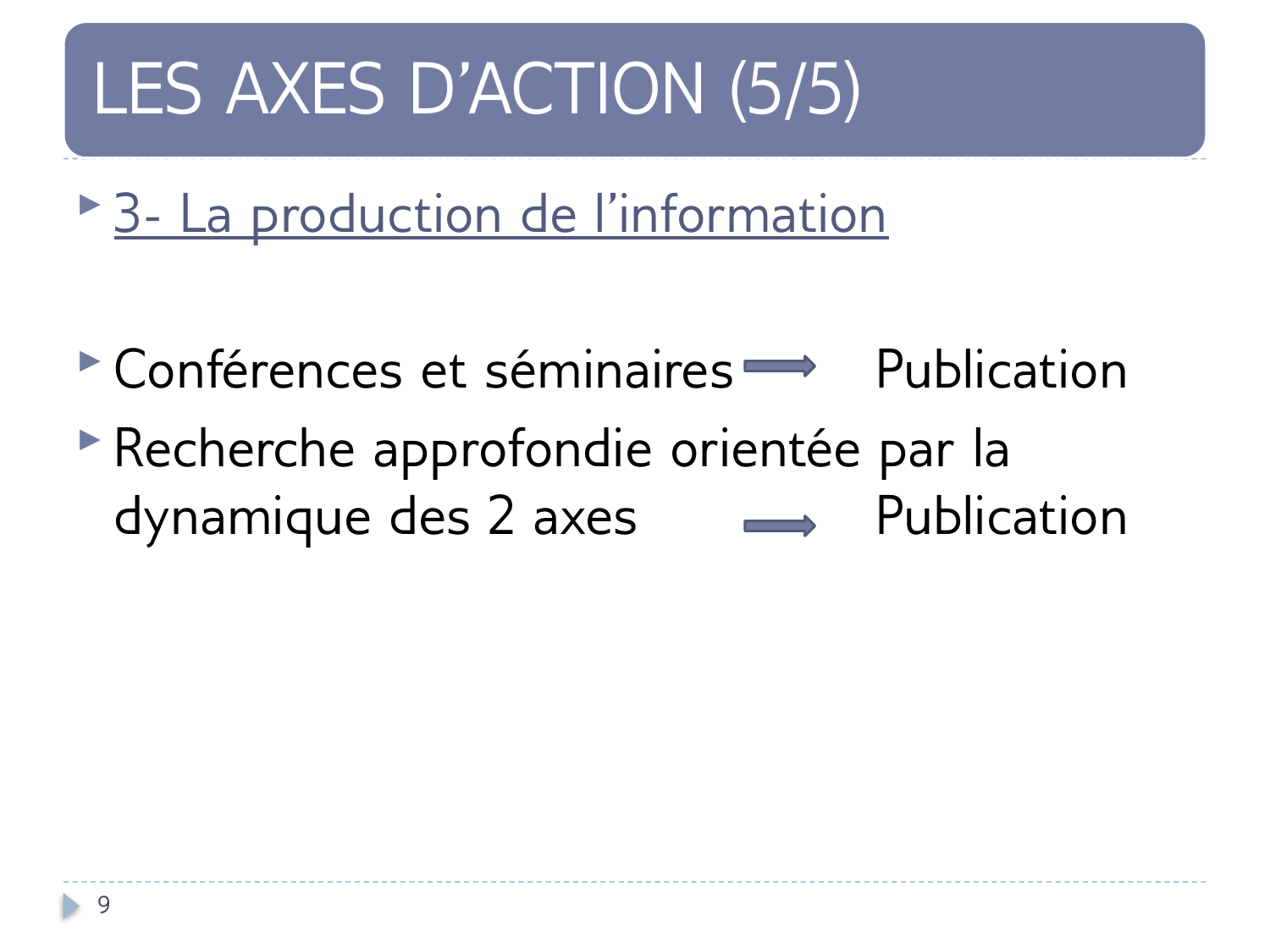

LES AXES D’ACTION (5/5)
3- La production de l’information

Conférences et séminaires  	Publication
Recherche approfondie orientée par la dynamique des 2 axes   		Publication

9